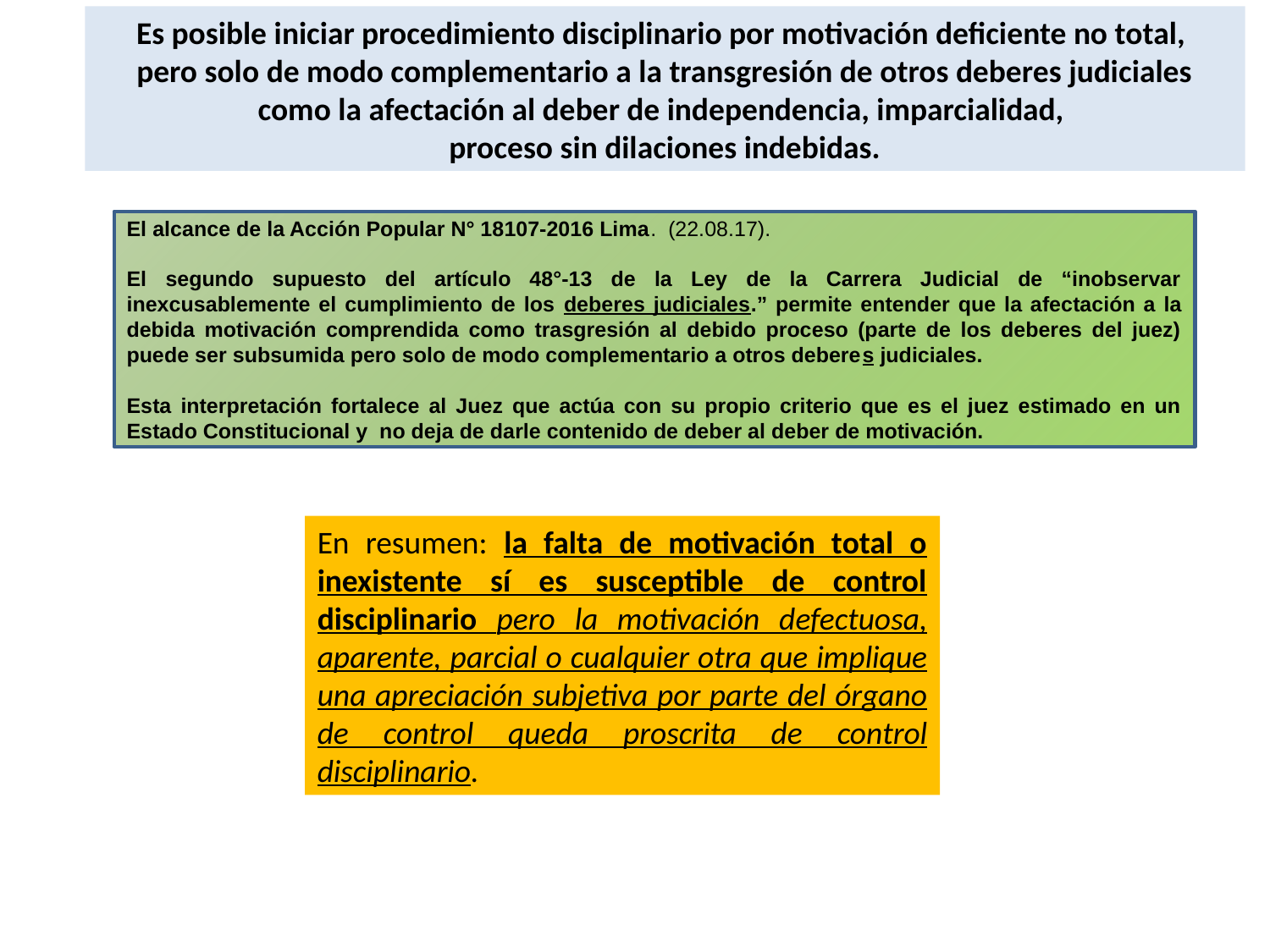

Es posible iniciar procedimiento disciplinario por motivación deficiente no total,
pero solo de modo complementario a la transgresión de otros deberes judiciales como la afectación al deber de independencia, imparcialidad,
proceso sin dilaciones indebidas.
El alcance de la Acción Popular N° 18107-2016 Lima.  (22.08.17).

El segundo supuesto del artículo 48°-13 de la Ley de la Carrera Judicial de “inobservar inexcusablemente el cumplimiento de los deberes judiciales.” permite entender que la afectación a la debida motivación comprendida como trasgresión al debido proceso (parte de los deberes del juez) puede ser subsumida pero solo de modo complementario a otros deberes judiciales.

Esta interpretación fortalece al Juez que actúa con su propio criterio que es el juez estimado en un Estado Constitucional y  no deja de darle contenido de deber al deber de motivación.
En resumen: la falta de motivación total o inexistente sí es susceptible de control disciplinario pero la motivación defectuosa, aparente, parcial o cualquier otra que implique una apreciación subjetiva por parte del órgano de control queda proscrita de control disciplinario.